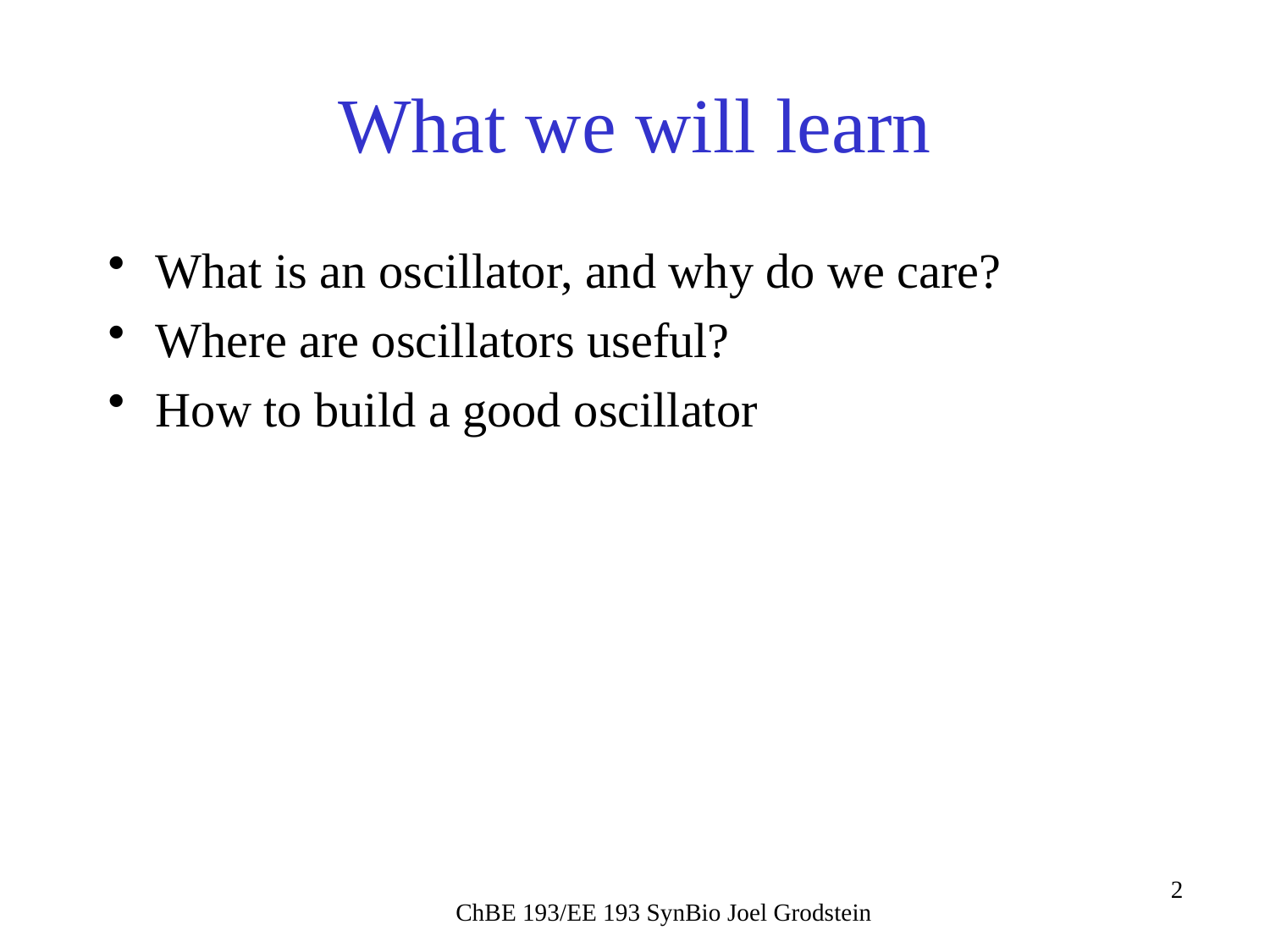

# What we will learn
What is an oscillator, and why do we care?
Where are oscillators useful?
How to build a good oscillator

ChBE 193/EE 193 SynBio Joel Grodstein